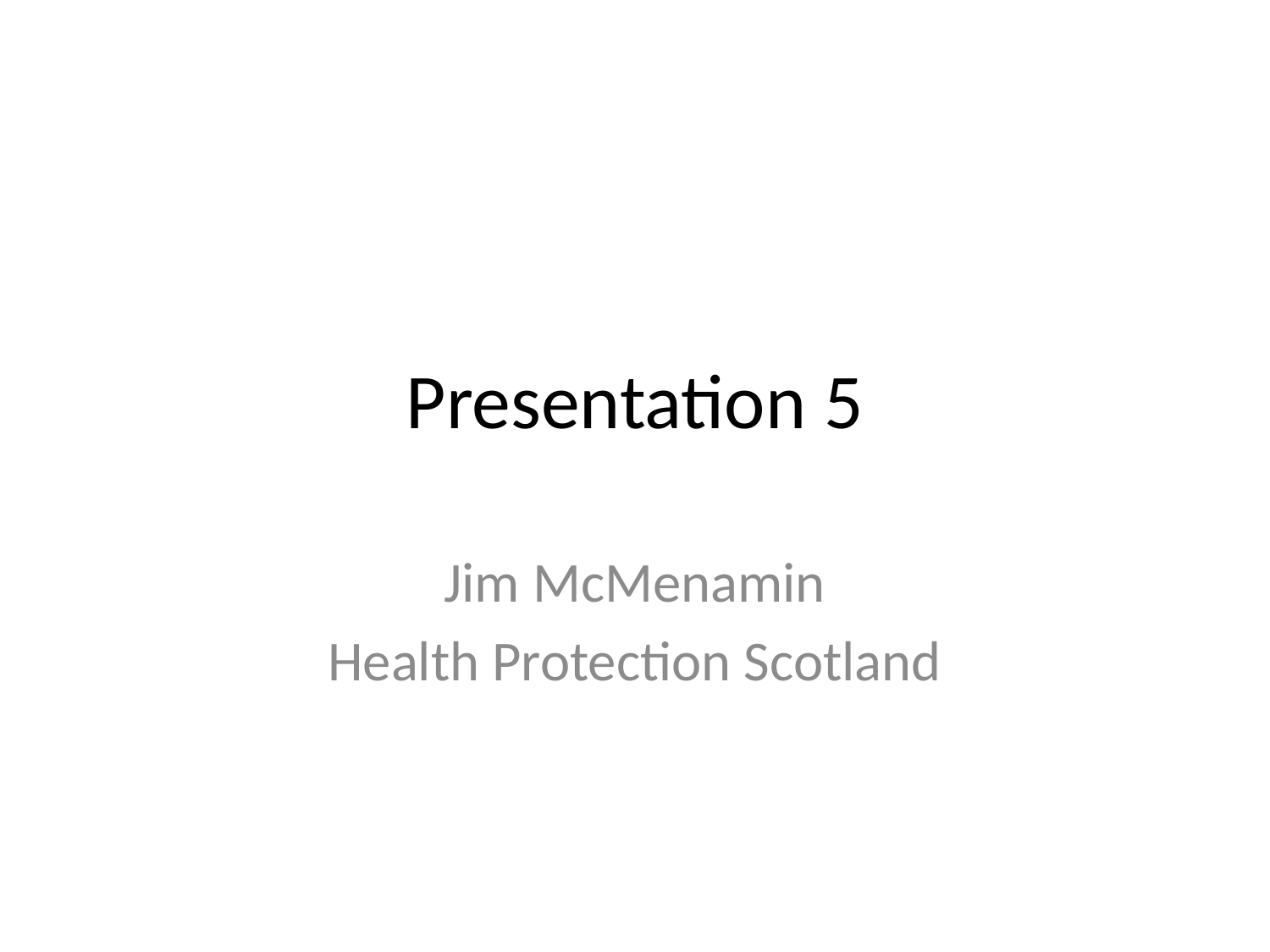

# Presentation 5
Jim McMenamin
Health Protection Scotland